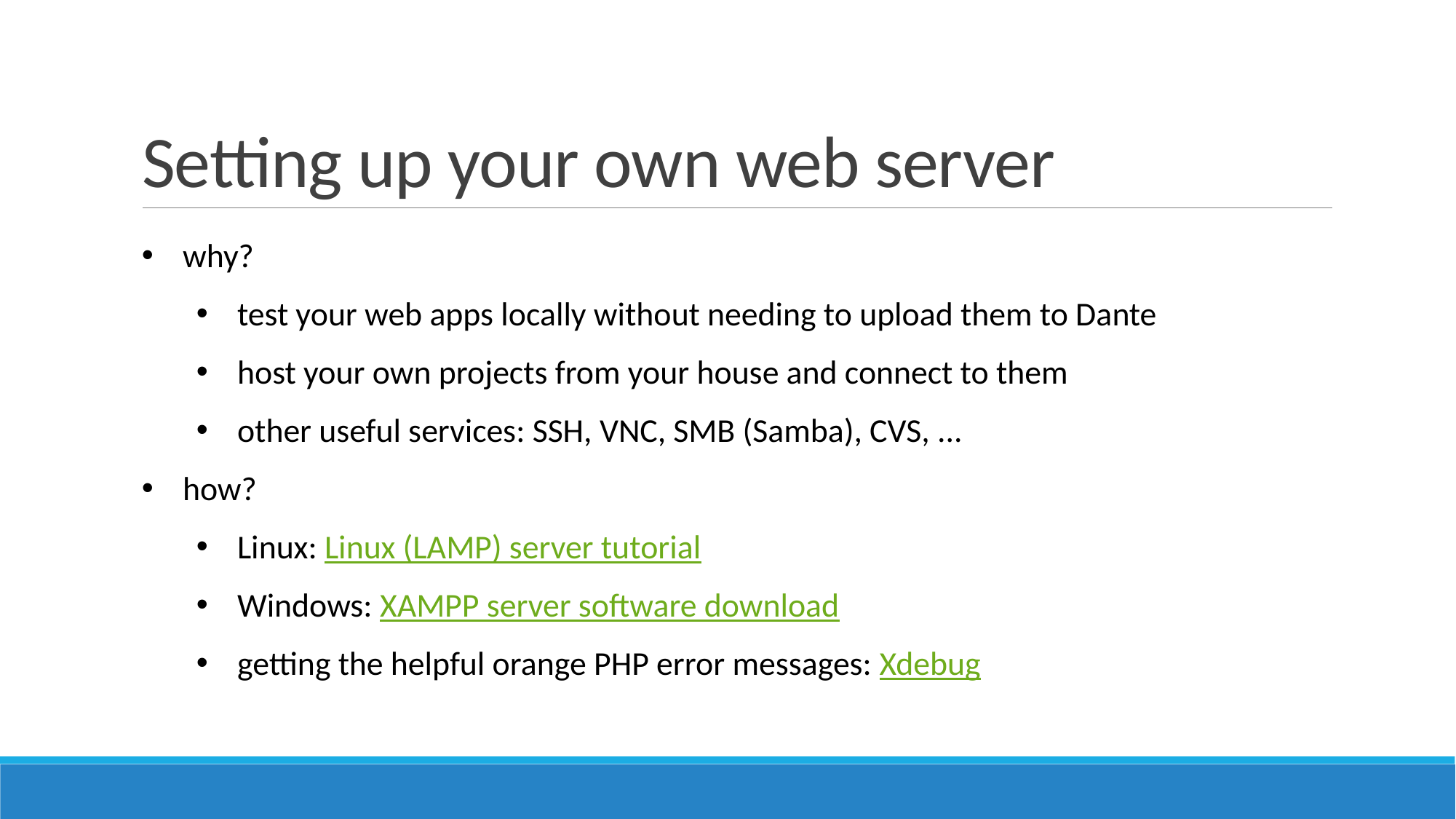

# Setting up your own web server
why?
test your web apps locally without needing to upload them to Dante
host your own projects from your house and connect to them
other useful services: SSH, VNC, SMB (Samba), CVS, ...
how?
Linux: Linux (LAMP) server tutorial
Windows: XAMPP server software download
getting the helpful orange PHP error messages: Xdebug